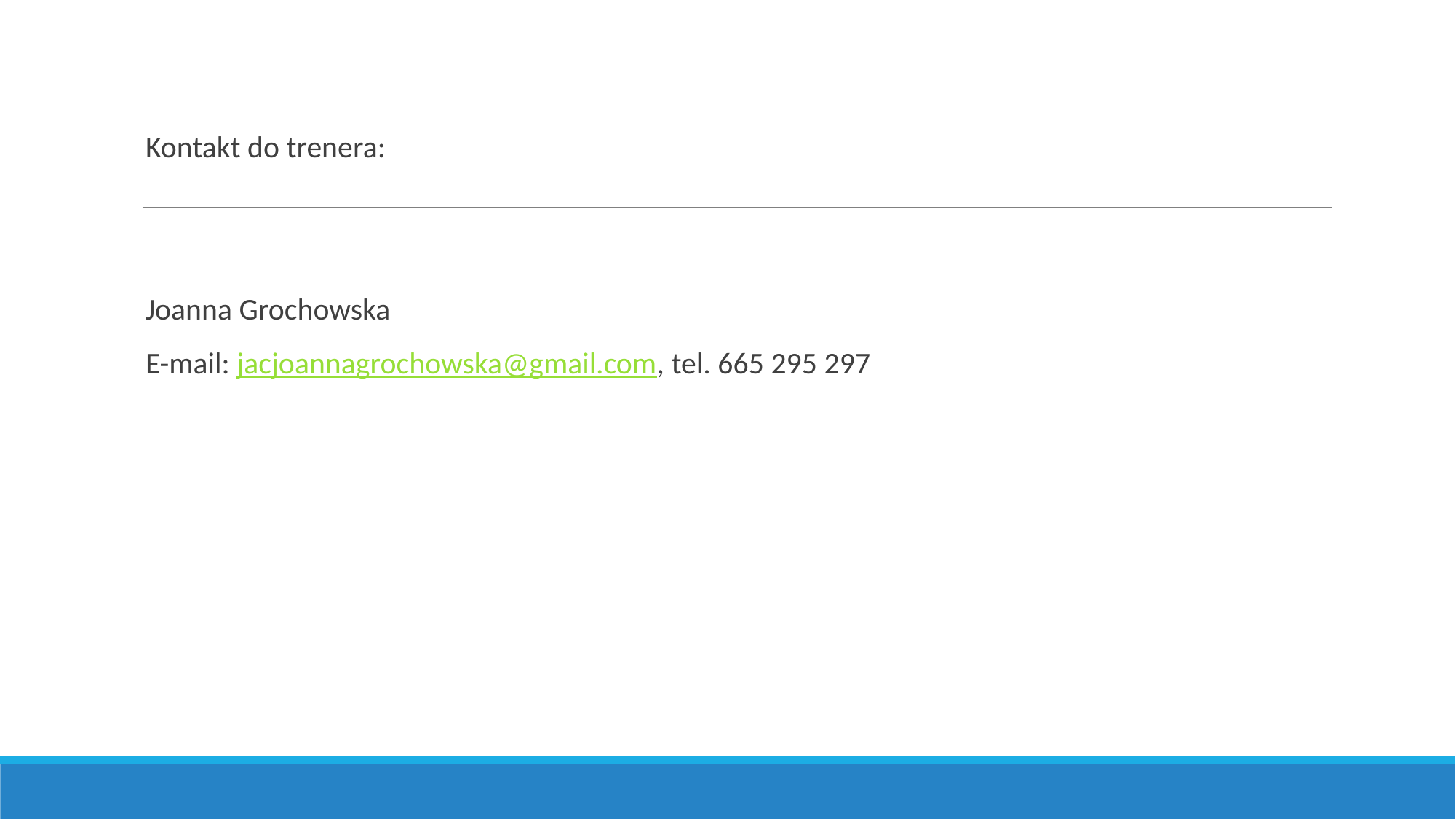

Kontakt do trenera:

Joanna Grochowska
E-mail: jacjoannagrochowska@gmail.com, tel. 665 295 297